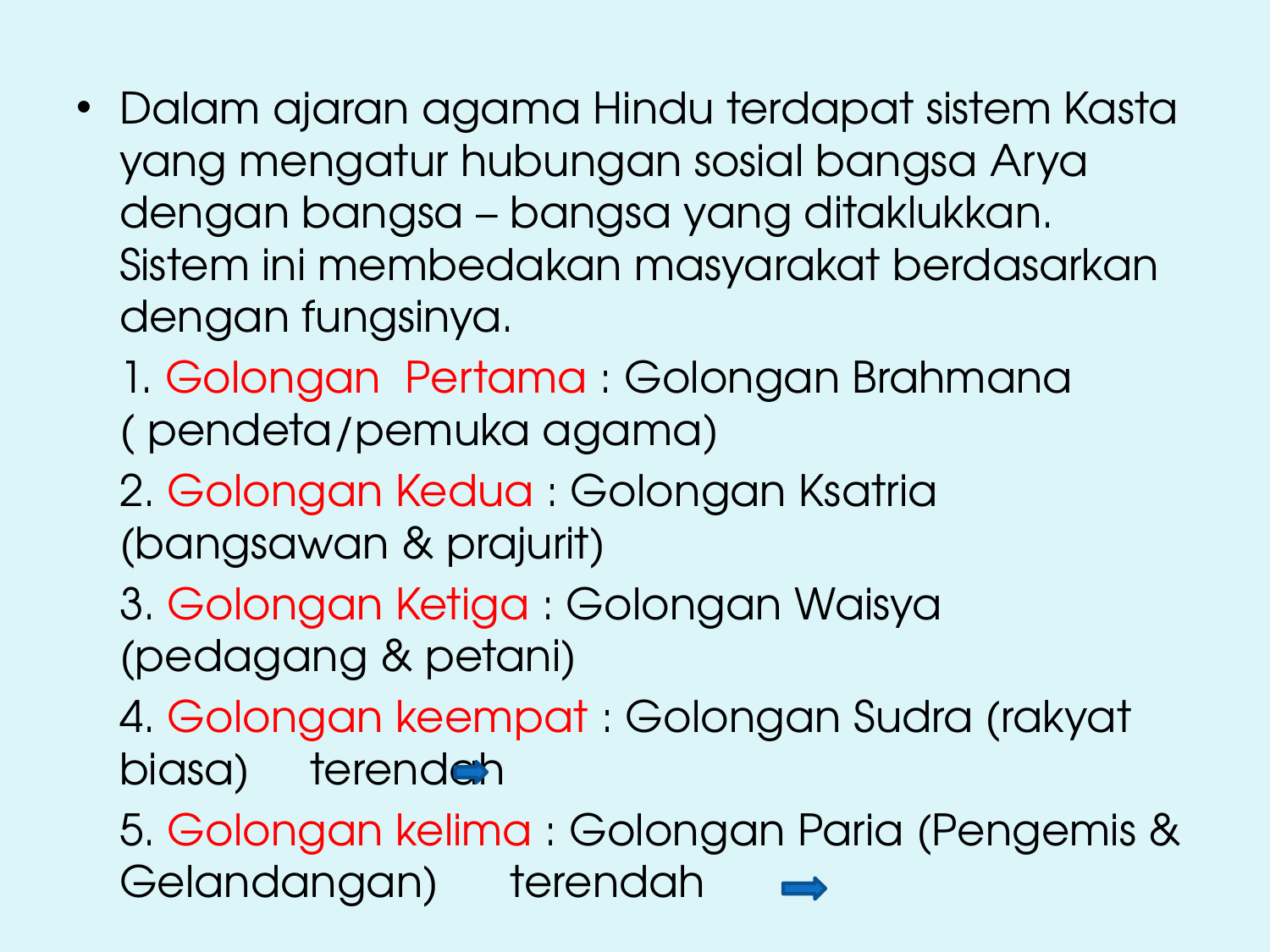

Dalam ajaran agama Hindu terdapat sistem Kasta yang mengatur hubungan sosial bangsa Arya dengan bangsa – bangsa yang ditaklukkan. Sistem ini membedakan masyarakat berdasarkan dengan fungsinya.
	1. Golongan  Pertama : Golongan Brahmana ( pendeta/pemuka agama)
	2. Golongan Kedua : Golongan Ksatria (bangsawan & prajurit)
	3. Golongan Ketiga : Golongan Waisya (pedagang & petani)
	4. Golongan keempat : Golongan Sudra (rakyat biasa)     terendah
	5. Golongan kelima : Golongan Paria (Pengemis & Gelandangan)	terendah